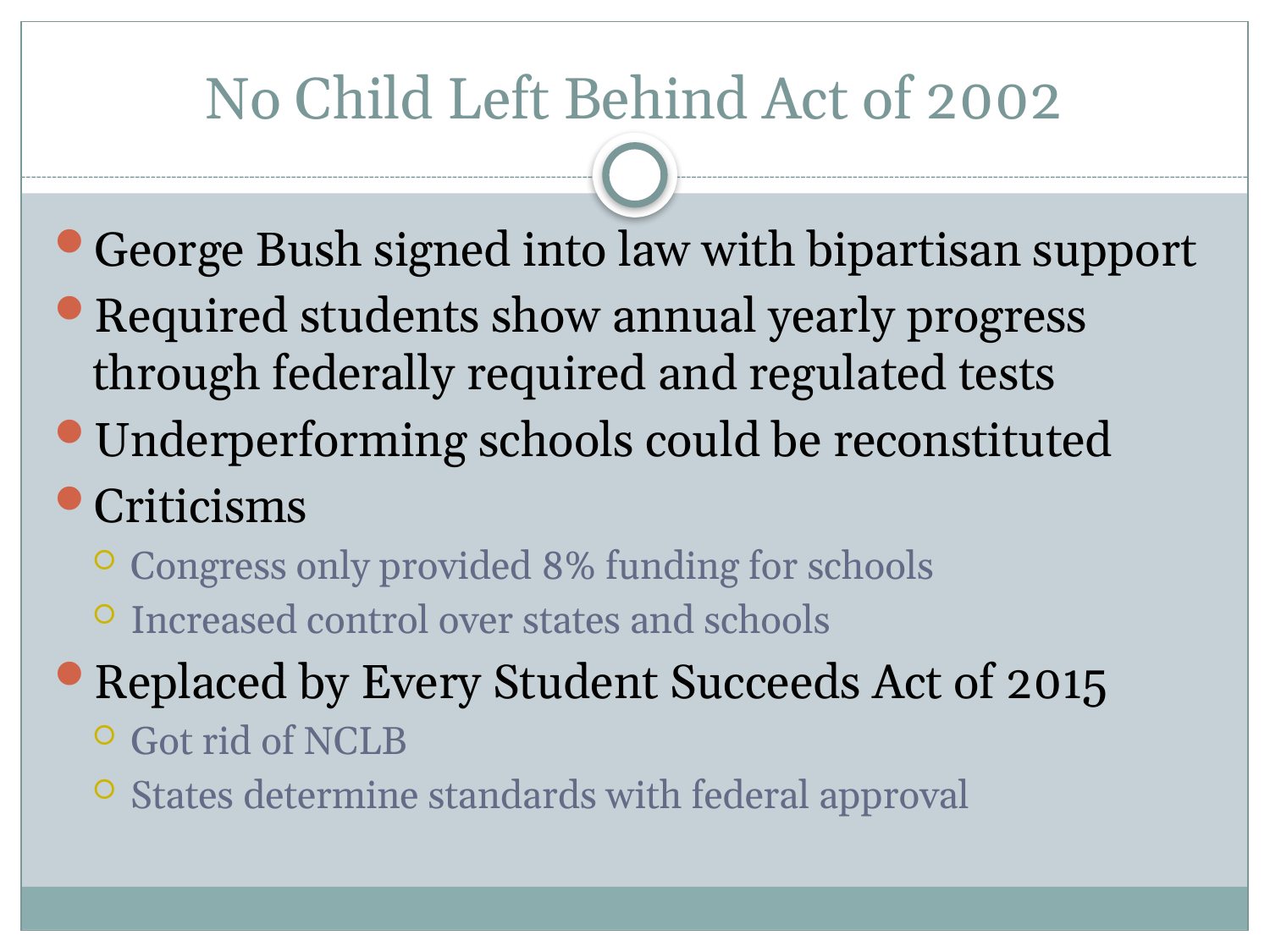

# No Child Left Behind Act of 2002
George Bush signed into law with bipartisan support
Required students show annual yearly progress through federally required and regulated tests
Underperforming schools could be reconstituted
Criticisms
Congress only provided 8% funding for schools
Increased control over states and schools
Replaced by Every Student Succeeds Act of 2015
Got rid of NCLB
States determine standards with federal approval